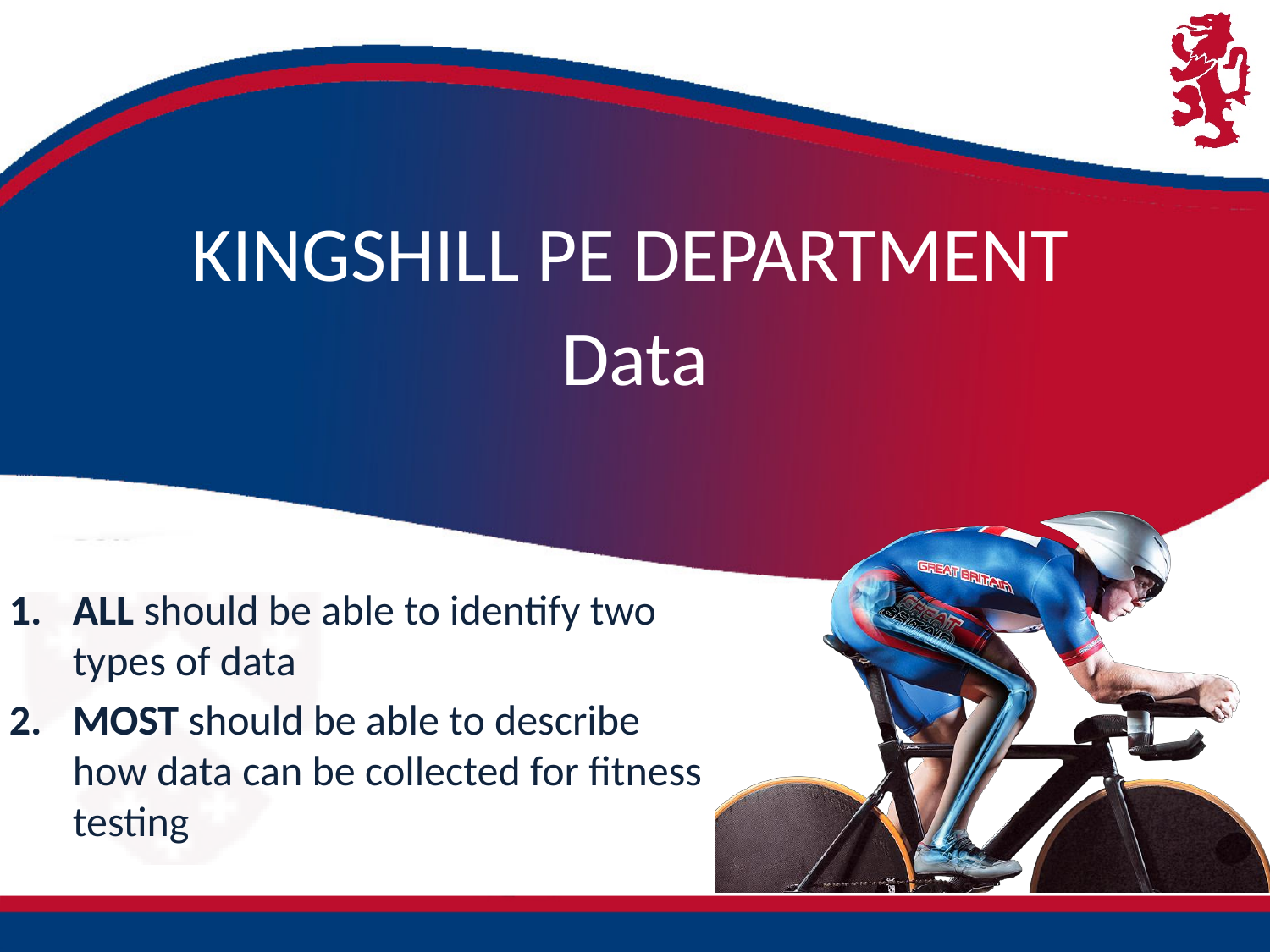

# Data
ALL should be able to identify two types of data
MOST should be able to describe how data can be collected for fitness testing